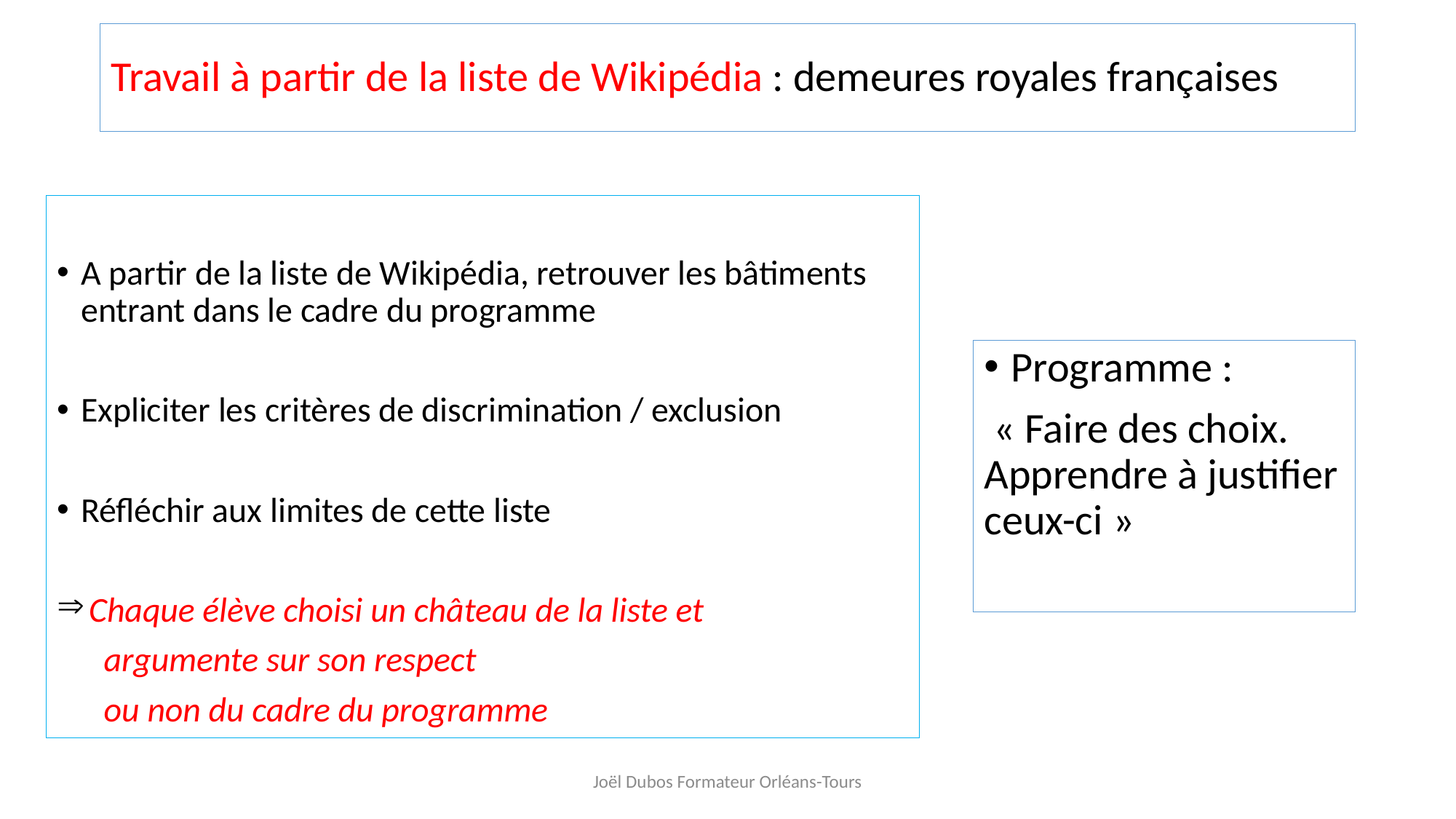

Travail à partir de la liste de Wikipédia : demeures royales françaises

A partir de la liste de Wikipédia, retrouver les bâtiments entrant dans le cadre du programme

Expliciter les critères de discrimination / exclusion

Réfléchir aux limites de cette liste

 Chaque élève choisi un château de la liste et
      argumente sur son respect
      ou non du cadre du programme
Programme :
 « Faire des choix. Apprendre à justifier ceux-ci »
Joël Dubos Formateur Orléans-Tours